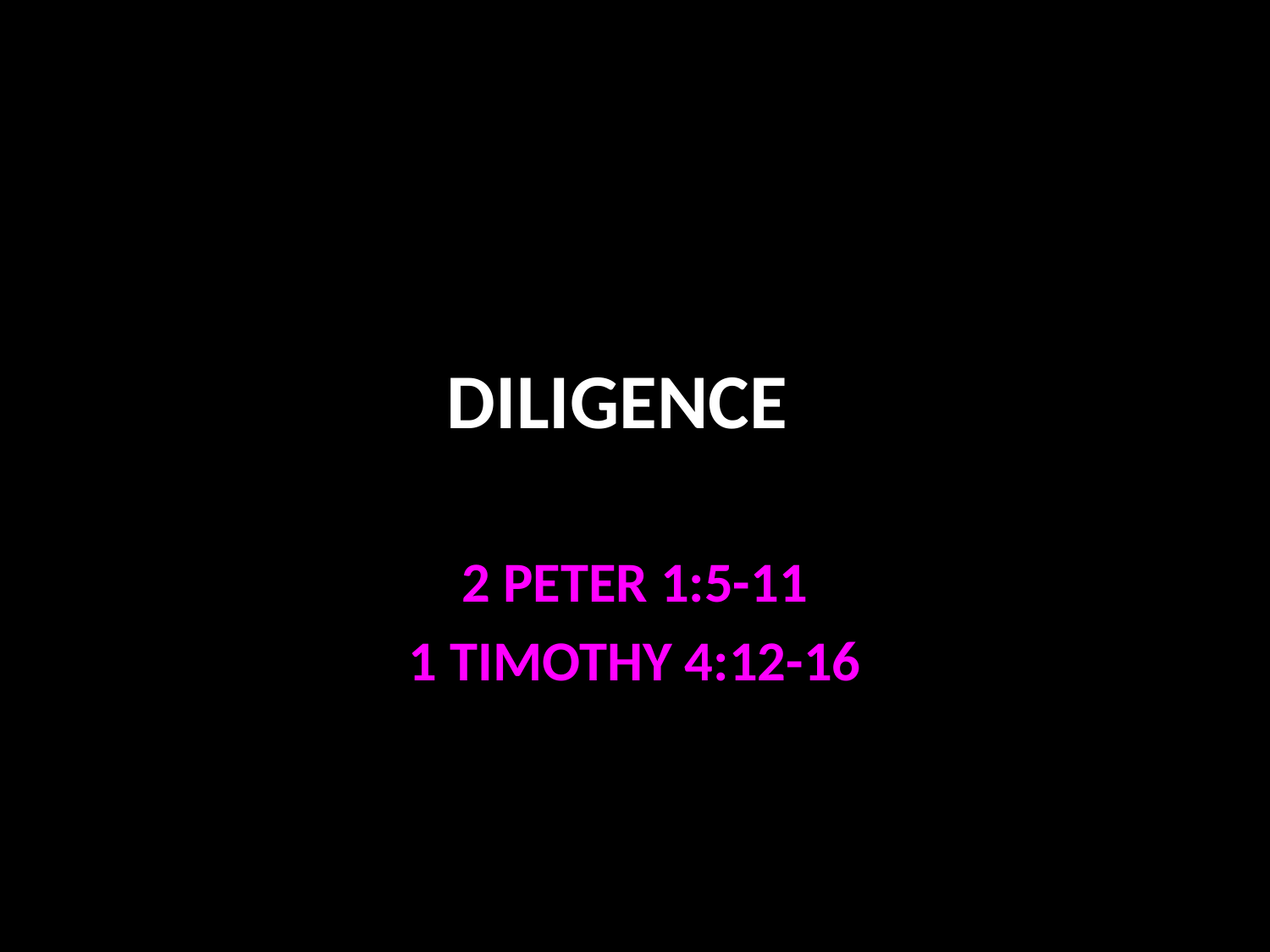

# DILIGENCE
2 PETER 1:5-11
1 TIMOTHY 4:12-16